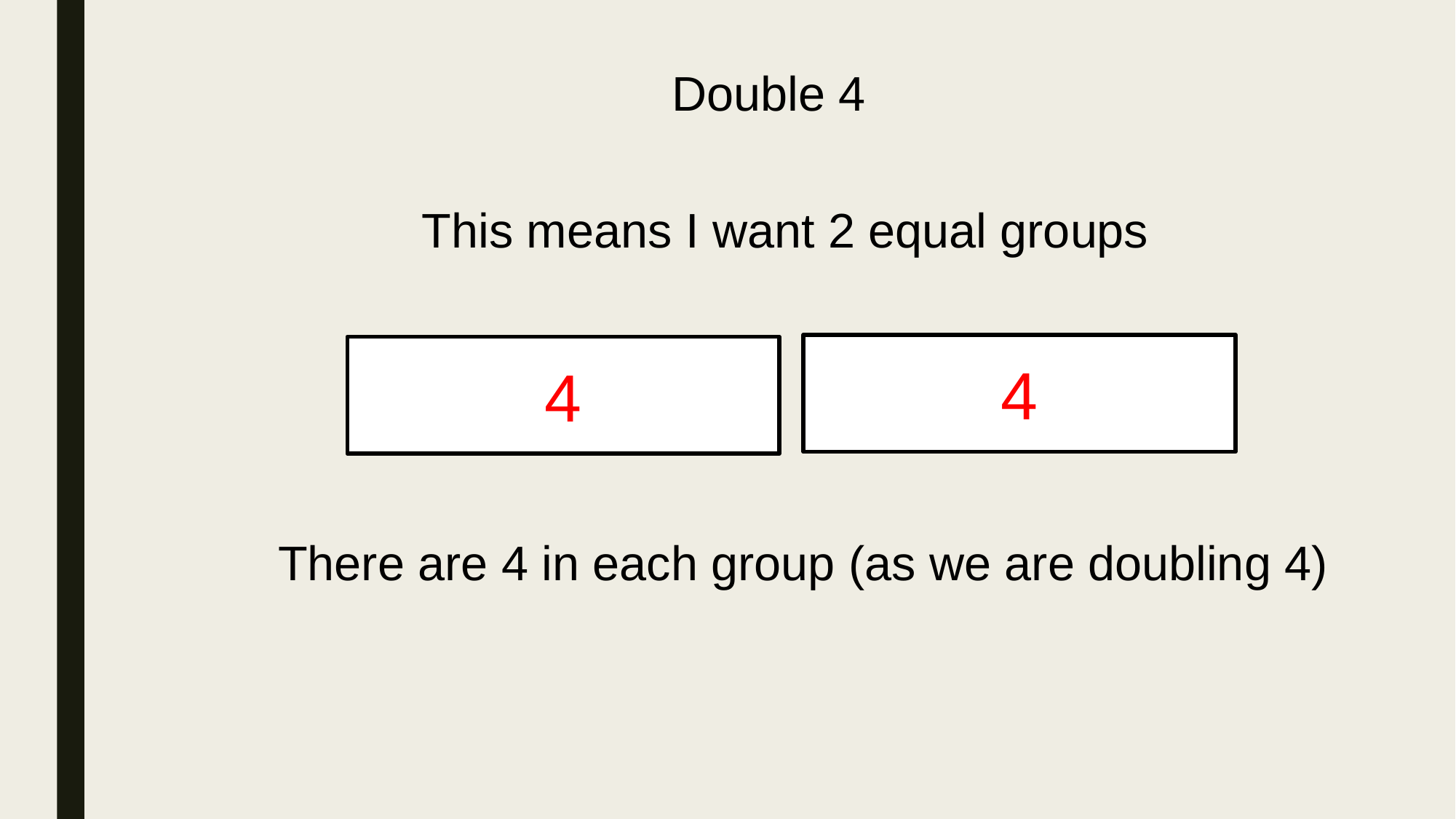

Double 4
This means I want 2 equal groups

4
4
There are 4 in each group (as we are doubling 4)